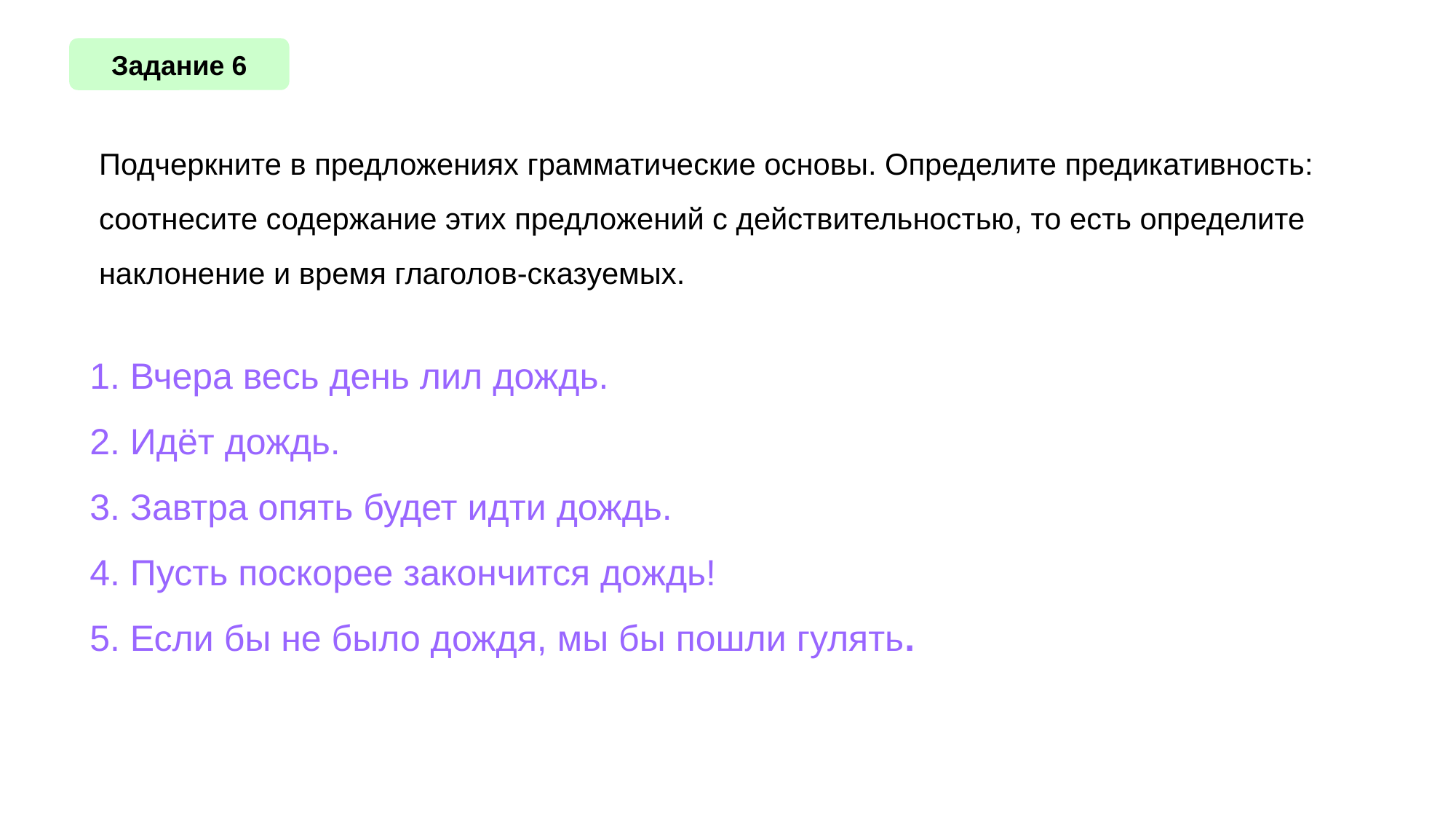

Задание 6
Подчеркните в предложениях грамматические основы. Определите предикативность: соотнесите содержание этих предложений с действительностью, то есть определите наклонение и время глаголов-сказуемых.
 Вчера весь день лил дождь.
 Идёт дождь.
 Завтра опять будет идти дождь.
 Пусть поскорее закончится дождь!
 Если бы не было дождя, мы бы пошли гулять.